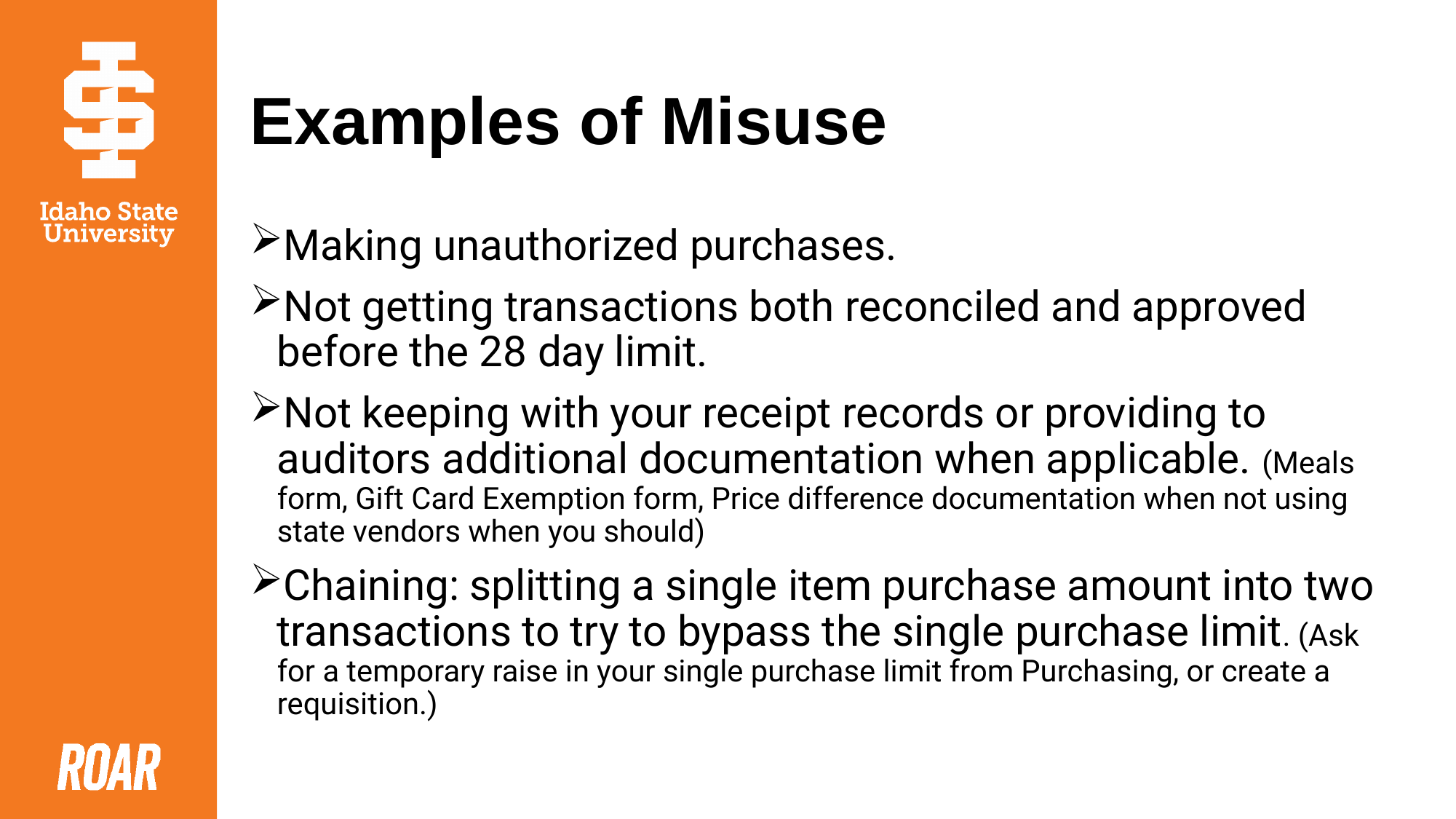

# Examples of Misuse
Making unauthorized purchases.
Not getting transactions both reconciled and approved before the 28 day limit.
Not keeping with your receipt records or providing to auditors additional documentation when applicable. (Meals form, Gift Card Exemption form, Price difference documentation when not using state vendors when you should)
Chaining: splitting a single item purchase amount into two transactions to try to bypass the single purchase limit. (Ask for a temporary raise in your single purchase limit from Purchasing, or create a requisition.)